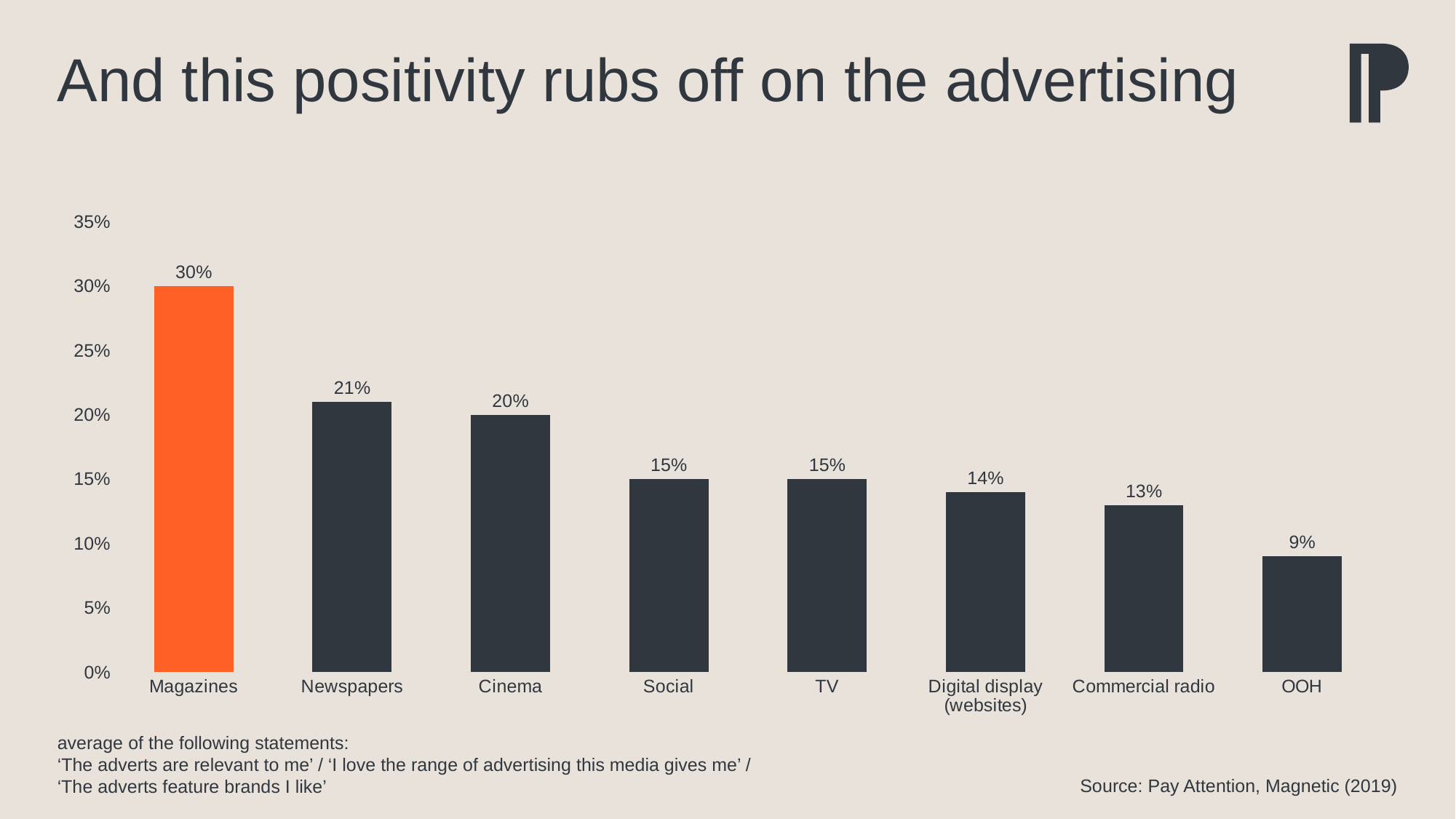

# And this positivity rubs off on the advertising

### Chart

| Category | Series 1 |
|---|---|
| Magazines | 0.3 |
| Newspapers | 0.21 |
| Cinema | 0.2 |
| Social | 0.15 |
| TV | 0.15 |
| Digital display (websites) | 0.14 |
| Commercial radio | 0.13 |
| OOH | 0.09 |
average of the following statements:
‘The adverts are relevant to me’ / ‘I love the range of advertising this media gives me’ / ‘The adverts feature brands I like’
Source: Pay Attention, Magnetic (2019)